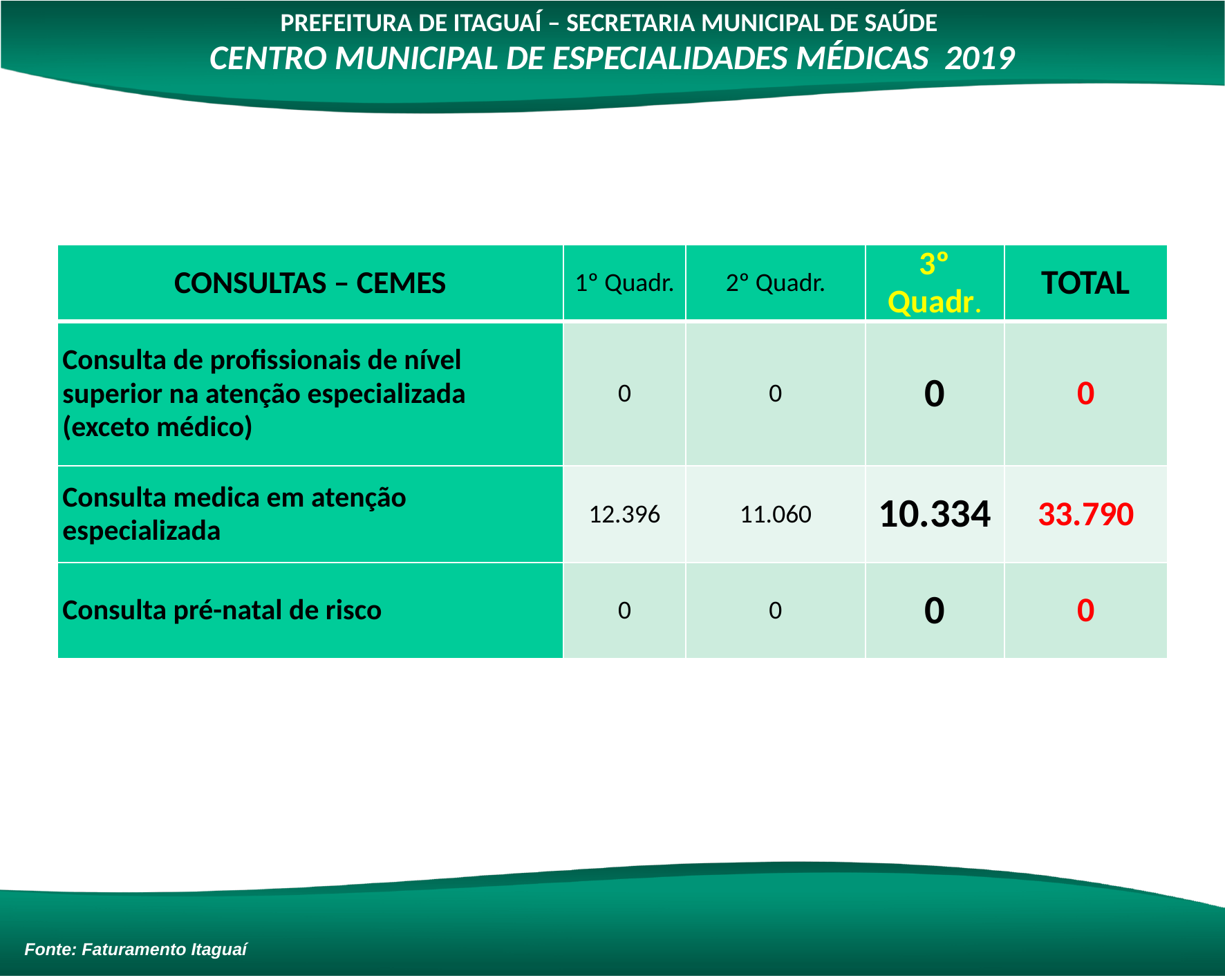

PREFEITURA DE ITAGUAÍ – SECRETARIA MUNICIPAL DE SAÚDE
CENTRO MUNICIPAL DE ESPECIALIDADES MÉDICAS  2019

| CONSULTAS – CEMES | 1º Quadr. | 2º Quadr. | 3º Quadr. | TOTAL |
| --- | --- | --- | --- | --- |
| Consulta de profissionais de nível superior na atenção especializada (exceto médico) | 0 | 0 | 0 | 0 |
| Consulta medica em atenção especializada | 12.396 | 11.060 | 10.334 | 33.790 |
| Consulta pré-natal de risco | 0 | 0 | 0 | 0 |
Fonte: Faturamento Itaguaí